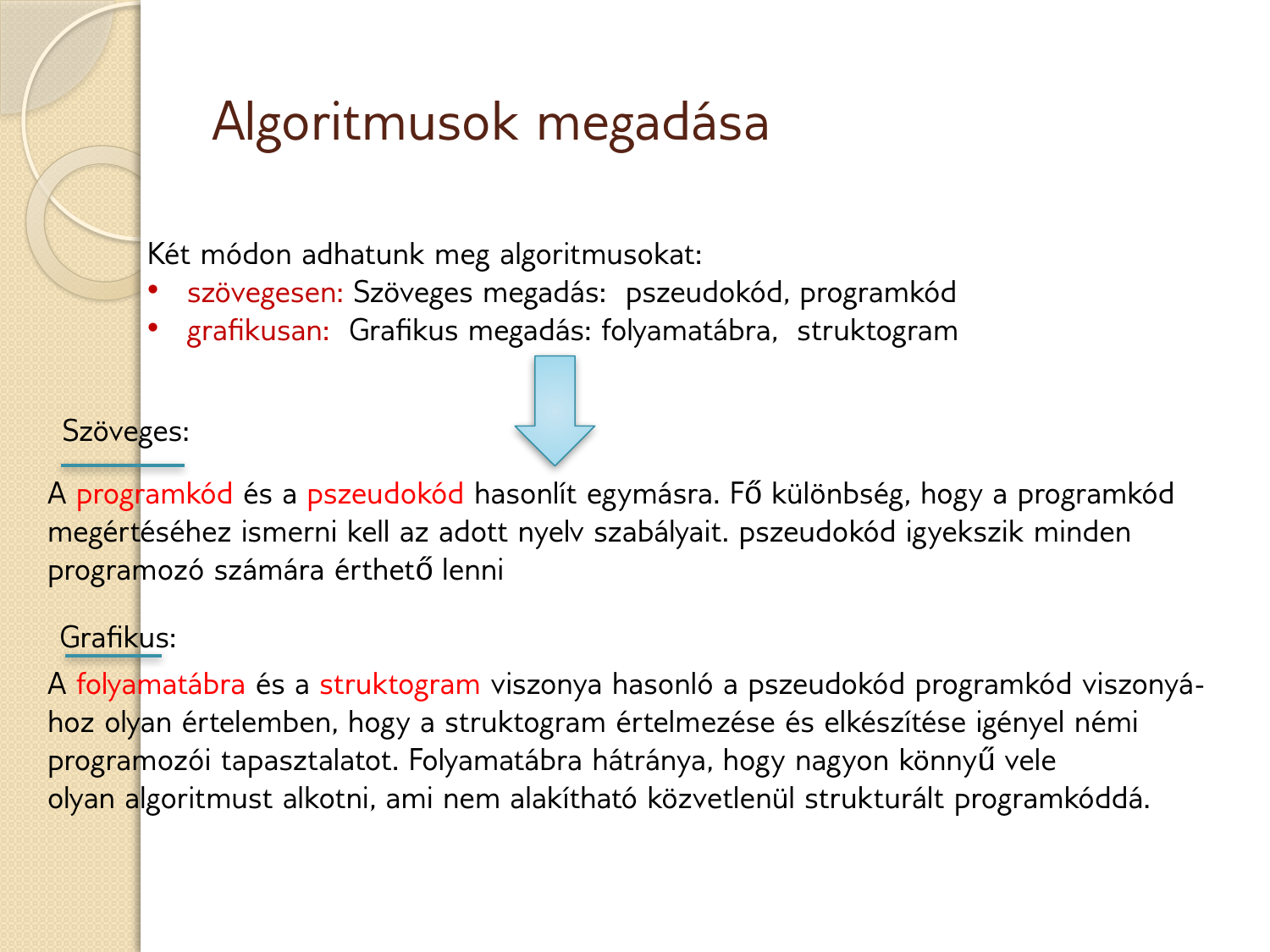

# Algoritmusok megadása
Két módon adhatunk meg algoritmusokat:
szövegesen: Szöveges megadás:  pszeudokód, programkód
grafikusan:  Grafikus megadás: folyamatábra,  struktogram

Szöveges:
A programkód és a pszeudokód hasonlít egymásra. Fő különbség, hogy a programkód megértéséhez ismerni kell az adott nyelv szabályait. pszeudokód igyekszik minden programozó számára érthető lenni

A folyamatábra és a struktogram viszonya hasonló a pszeudokód programkód viszonyá-
hoz olyan értelemben, hogy a struktogram értelmezése és elkészítése igényel némi
programozói tapasztalatot. Folyamatábra hátránya, hogy nagyon könnyű vele
olyan algoritmust alkotni, ami nem alakítható közvetlenül strukturált programkóddá.

Grafikus: